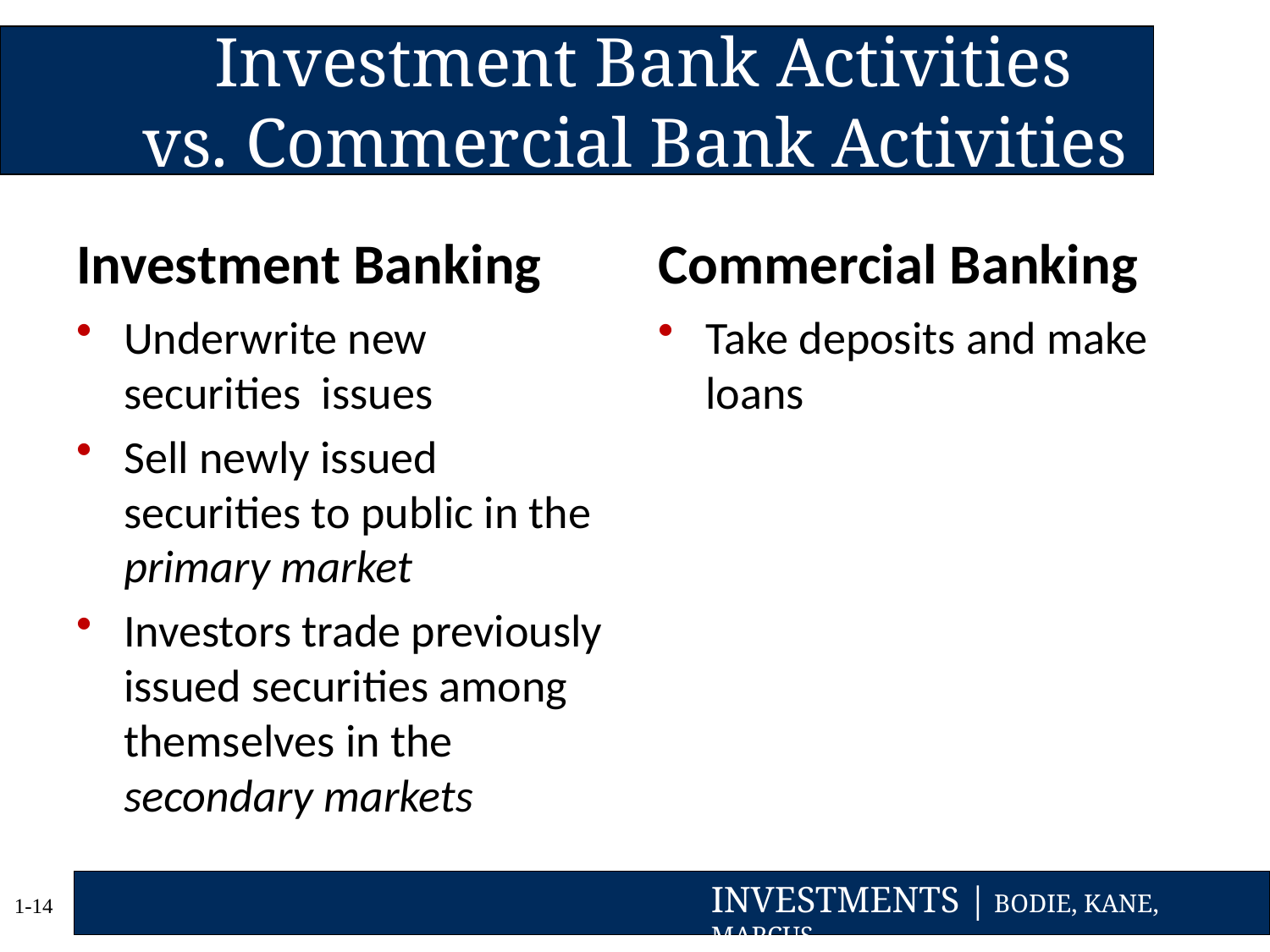

# Investment Bank Activities vs. Commercial Bank Activities
Investment Banking
Commercial Banking
Underwrite new securities  issues
Sell newly issued securities to public in the primary market
Investors trade previously issued securities among themselves in the secondary markets

Take deposits and make loans